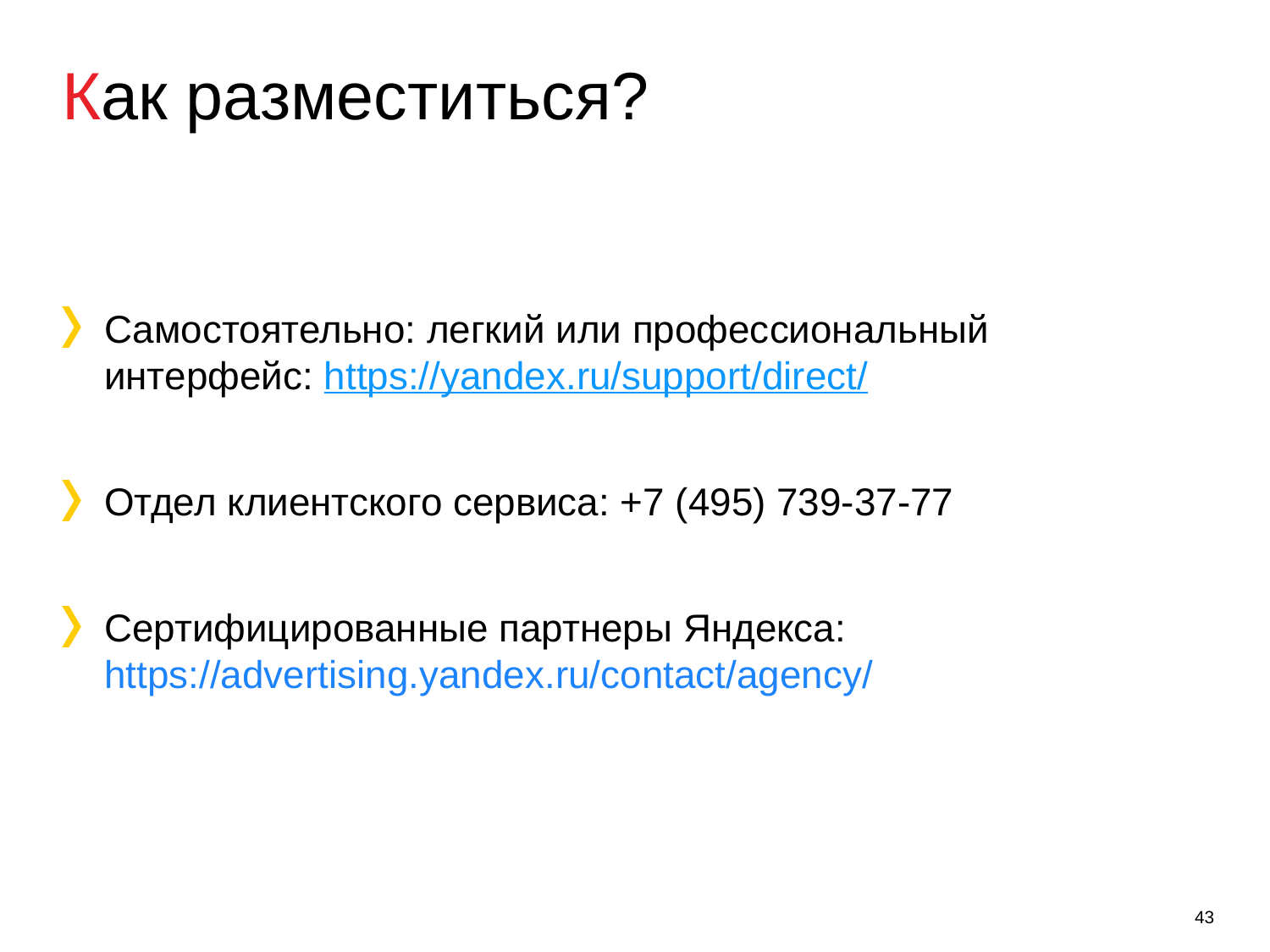

# Как разместиться?
Самостоятельно: легкий или профессиональный интерфейс: https://yandex.ru/support/direct/

Отдел клиентского сервиса: +7 (495) 739-37-77

Сертифицированные партнеры Яндекса:
https://advertising.yandex.ru/contact/agency/